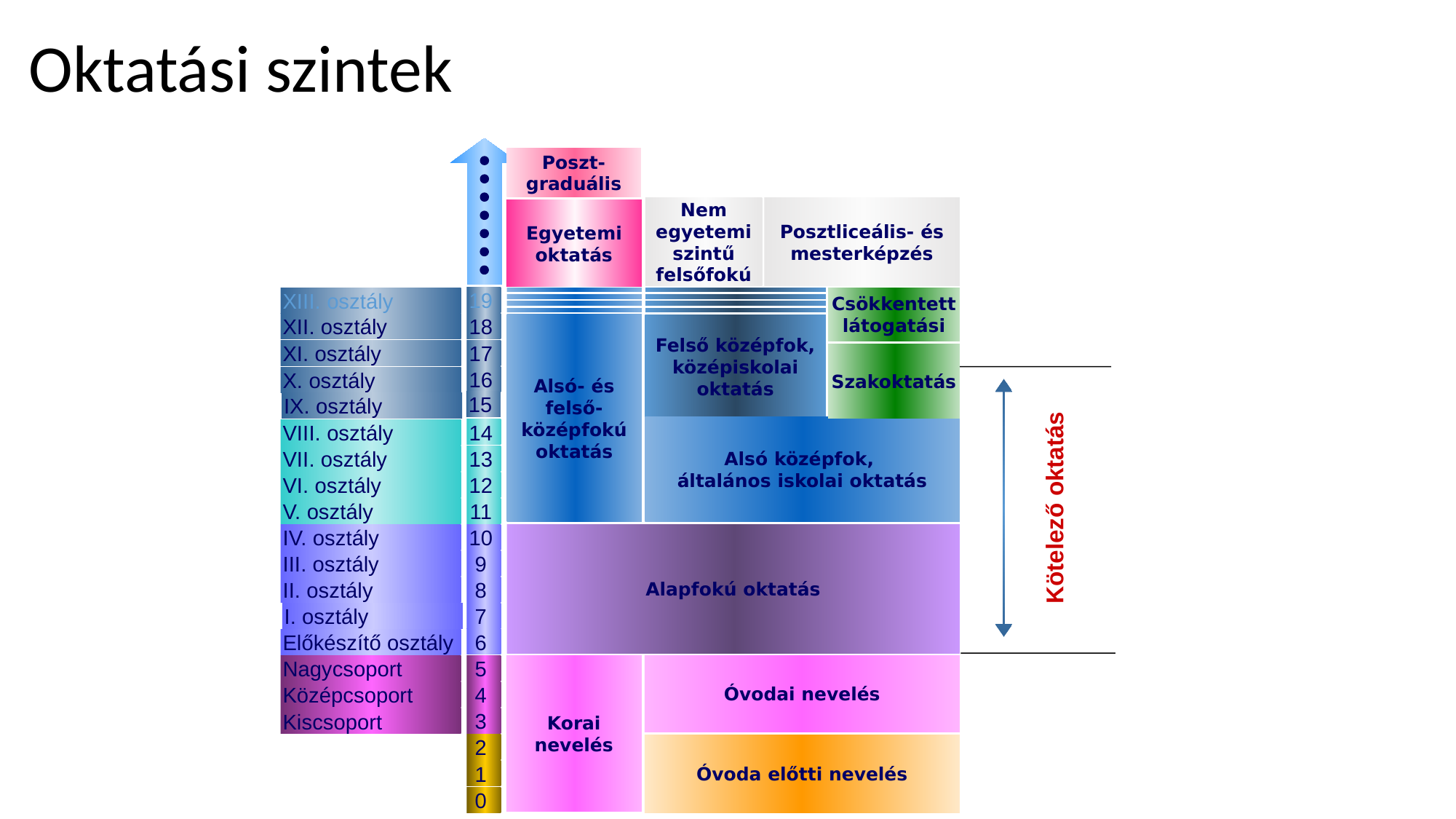

Oktatási szintek

Poszt-graduális

Nem egyetemi szintű felsőfokú
Posztliceális- és mesterképzés
Egyetemi oktatás
19
XIII. osztály

Csökkentett látogatási

18
XII. osztály
Alsó- és felső-középfokú oktatás
Felső középfok, középiskolai oktatás
XI. osztály
17
Szakoktatás
16

X. osztály
15
IX. osztály
Alsó középfok,
általános iskolai oktatás
14
VIII. osztály
13
VII. osztály
12
VI. osztály
Kötelező oktatás
11
V. osztály

10
IV. osztály
Alapfokú oktatás
9
III. osztály
8
II. osztály
7
I. osztály
6
Előkészítő osztály

5
Óvodai nevelés
Korai nevelés
Nagycsoport
4
Középcsoport
3
Kiscsoport
2
Óvoda előtti nevelés
1
0